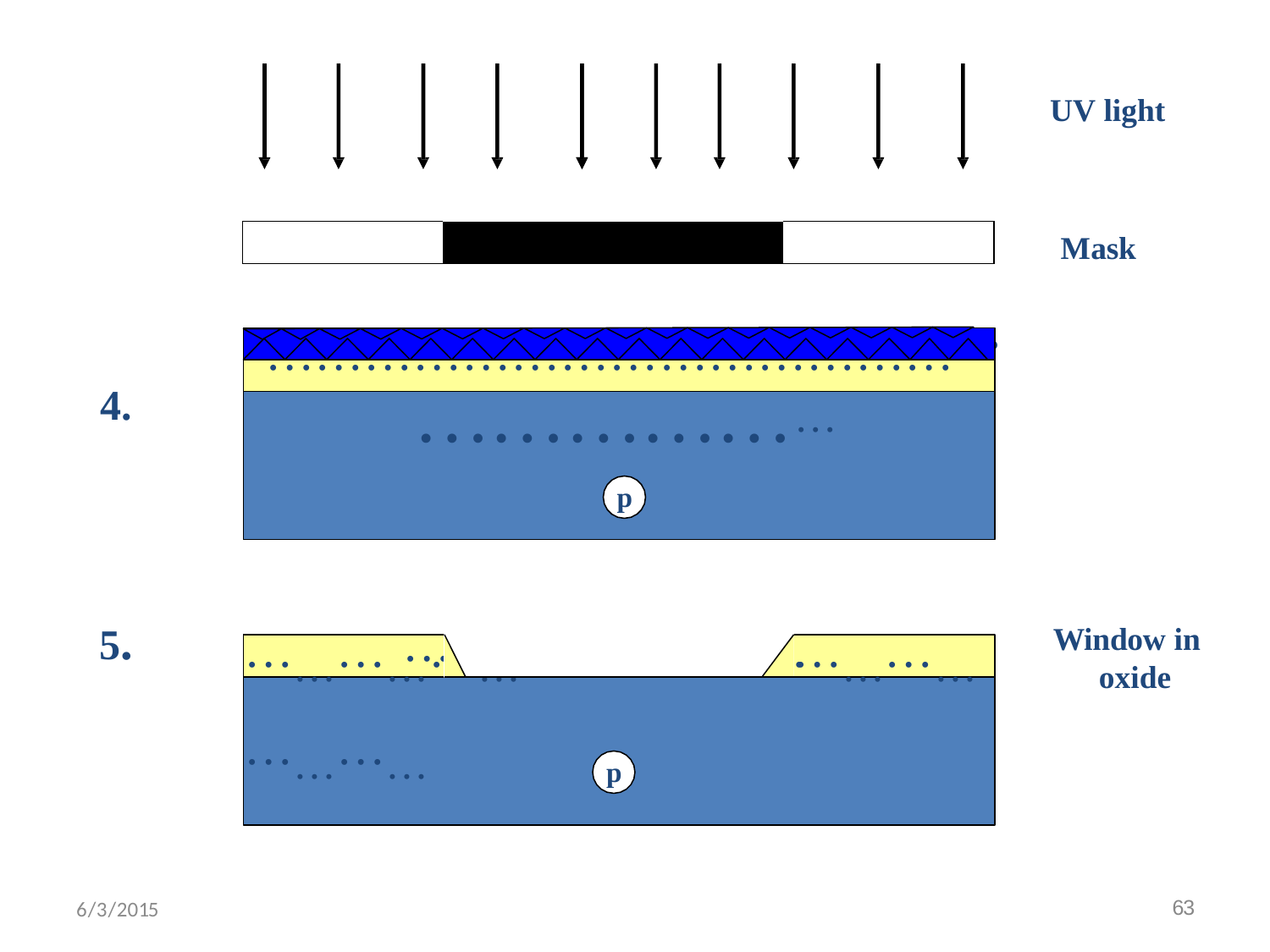

UV light
|  |  |  |
| --- | --- | --- |
Mask
……………………………………

# …………………………………………

4.

p
…………………………………………………………
5.
……………………
Window in  oxide

p
6/3/2015
63